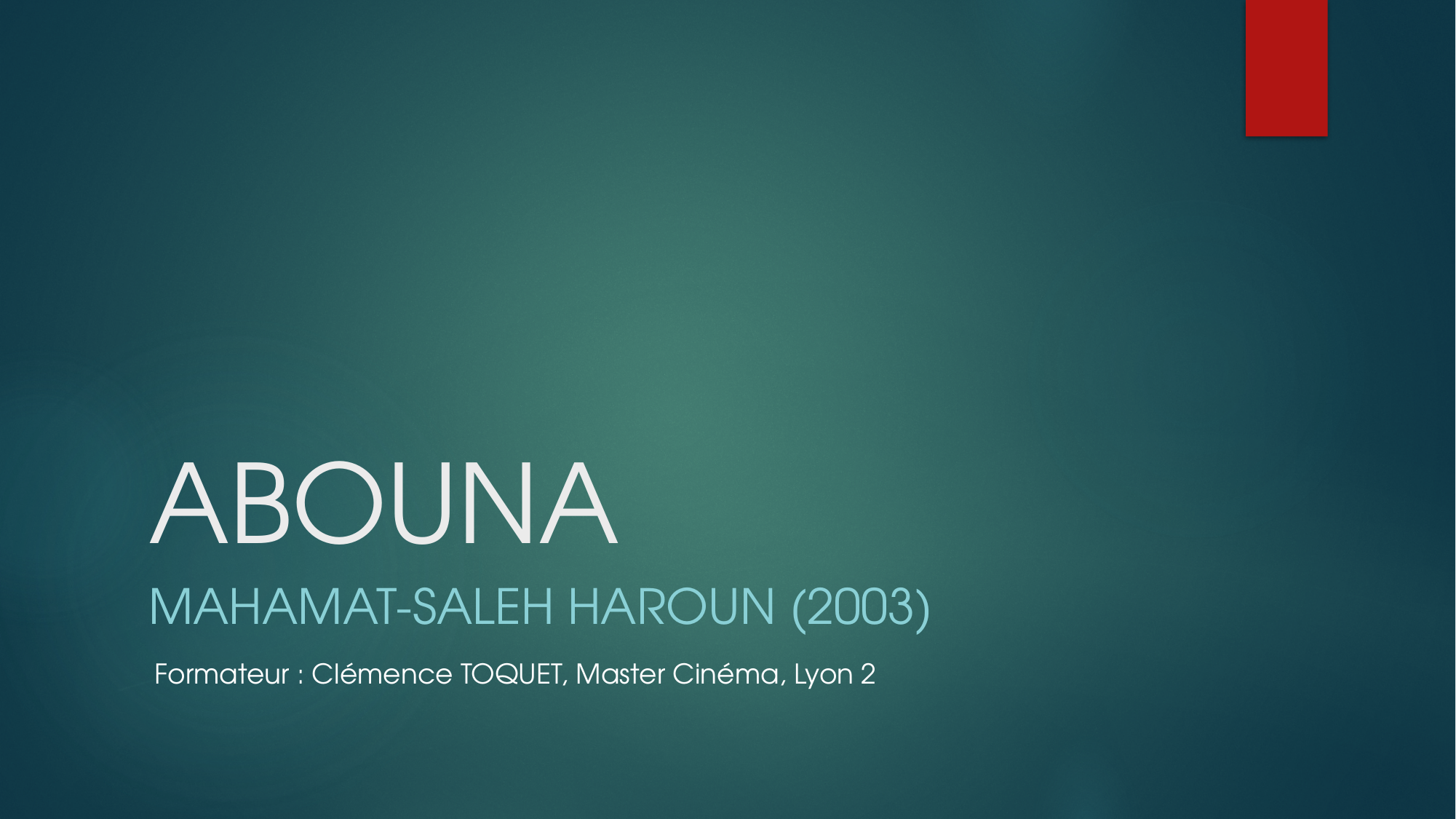

# ABOUNA
Mahamat-Saleh Haroun (2003)
Formateur : Clémence TOQUET, Master Cinéma, Lyon 2